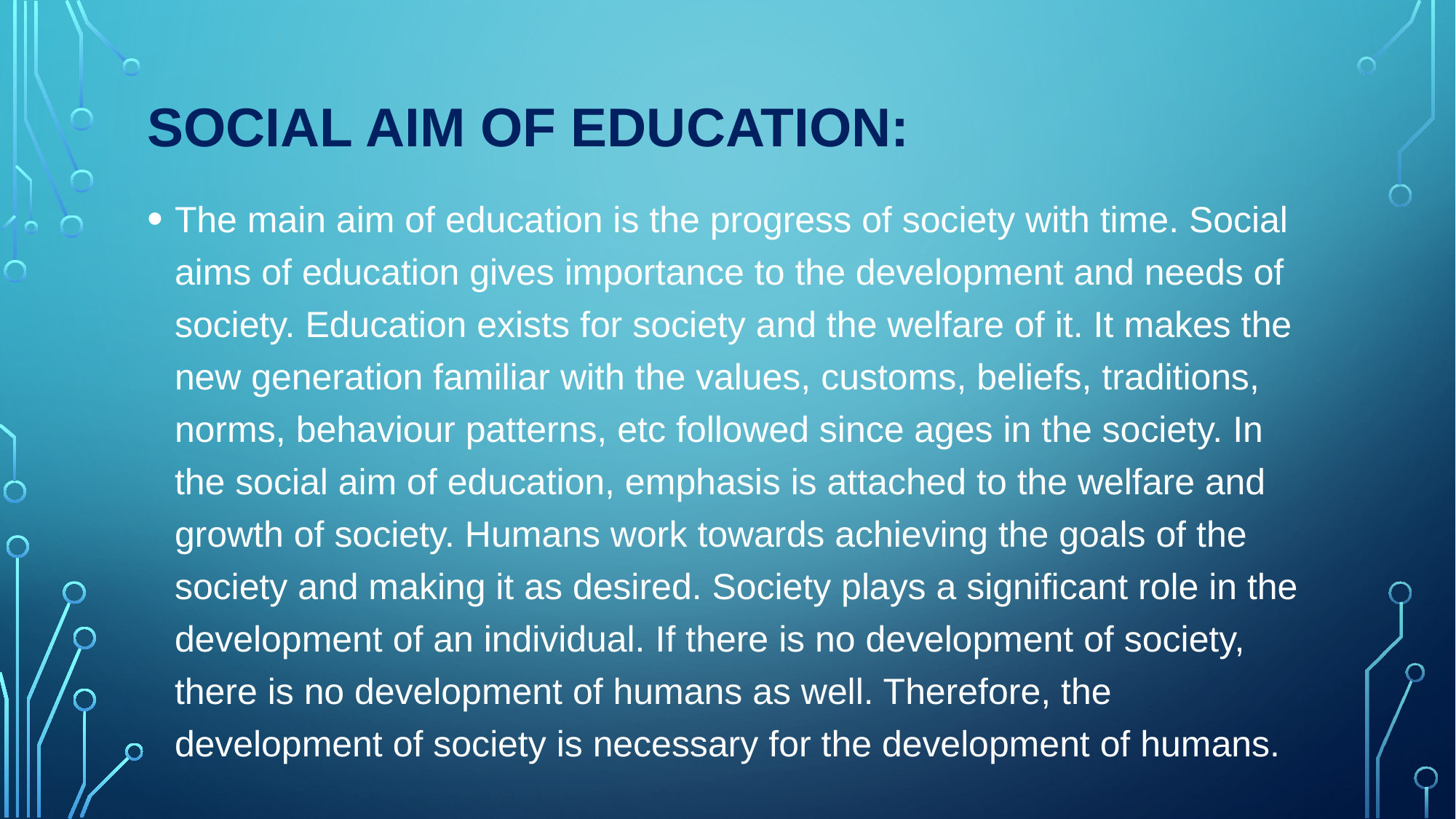

# Social Aim of Education:
The main aim of education is the progress of society with time. Social aims of education gives importance to the development and needs of society. Education exists for society and the welfare of it. It makes the new generation familiar with the values, customs, beliefs, traditions, norms, behaviour patterns, etc followed since ages in the society. In the social aim of education, emphasis is attached to the welfare and growth of society. Humans work towards achieving the goals of the society and making it as desired. Society plays a significant role in the development of an individual. If there is no development of society, there is no development of humans as well. Therefore, the development of society is necessary for the development of humans.